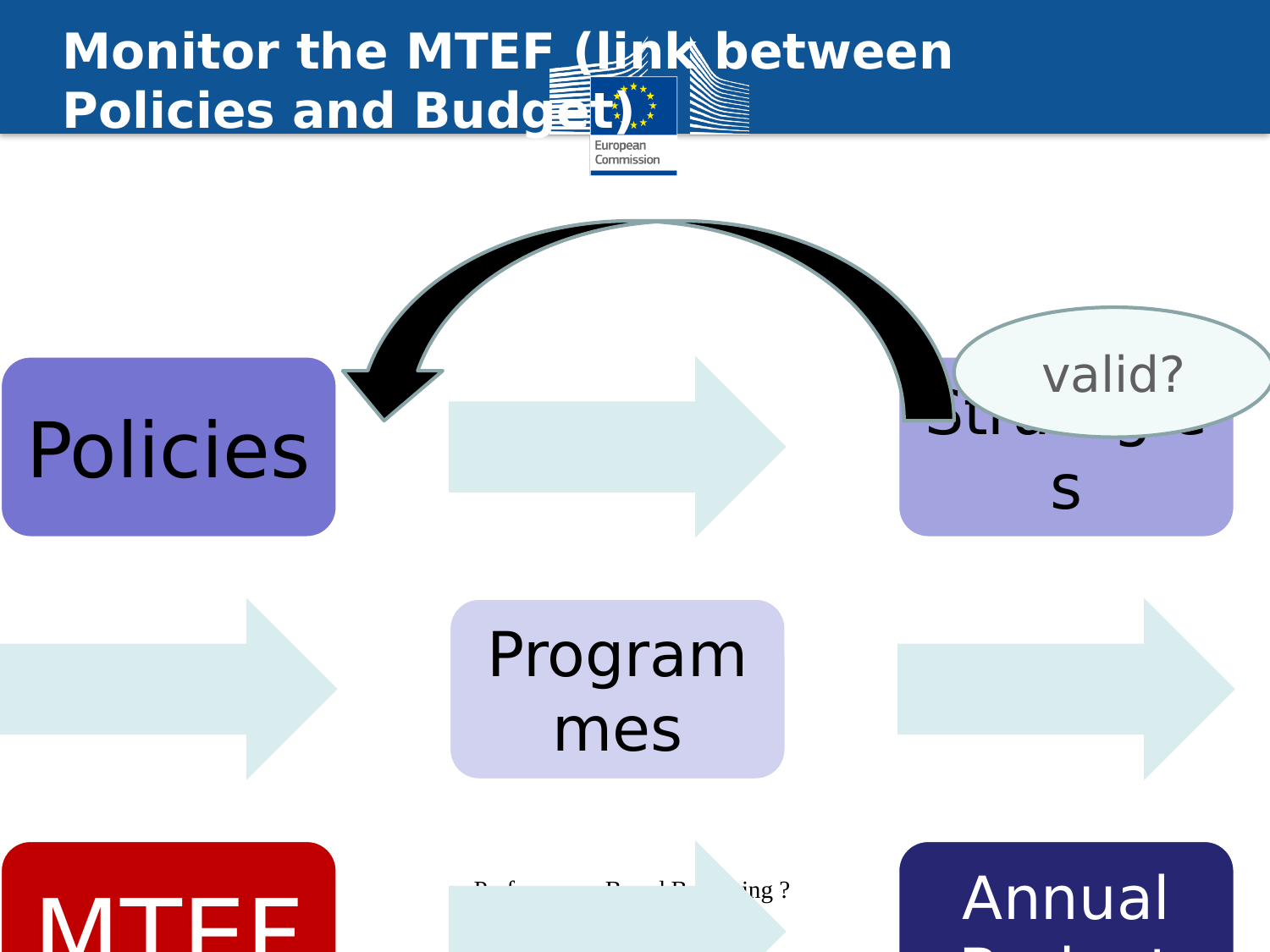

# Monitor the MTEF (link between Policies and Budget)

valid?
Policies
Strategies
Programmes
MTEF
Performance Based Budgeting ?
6